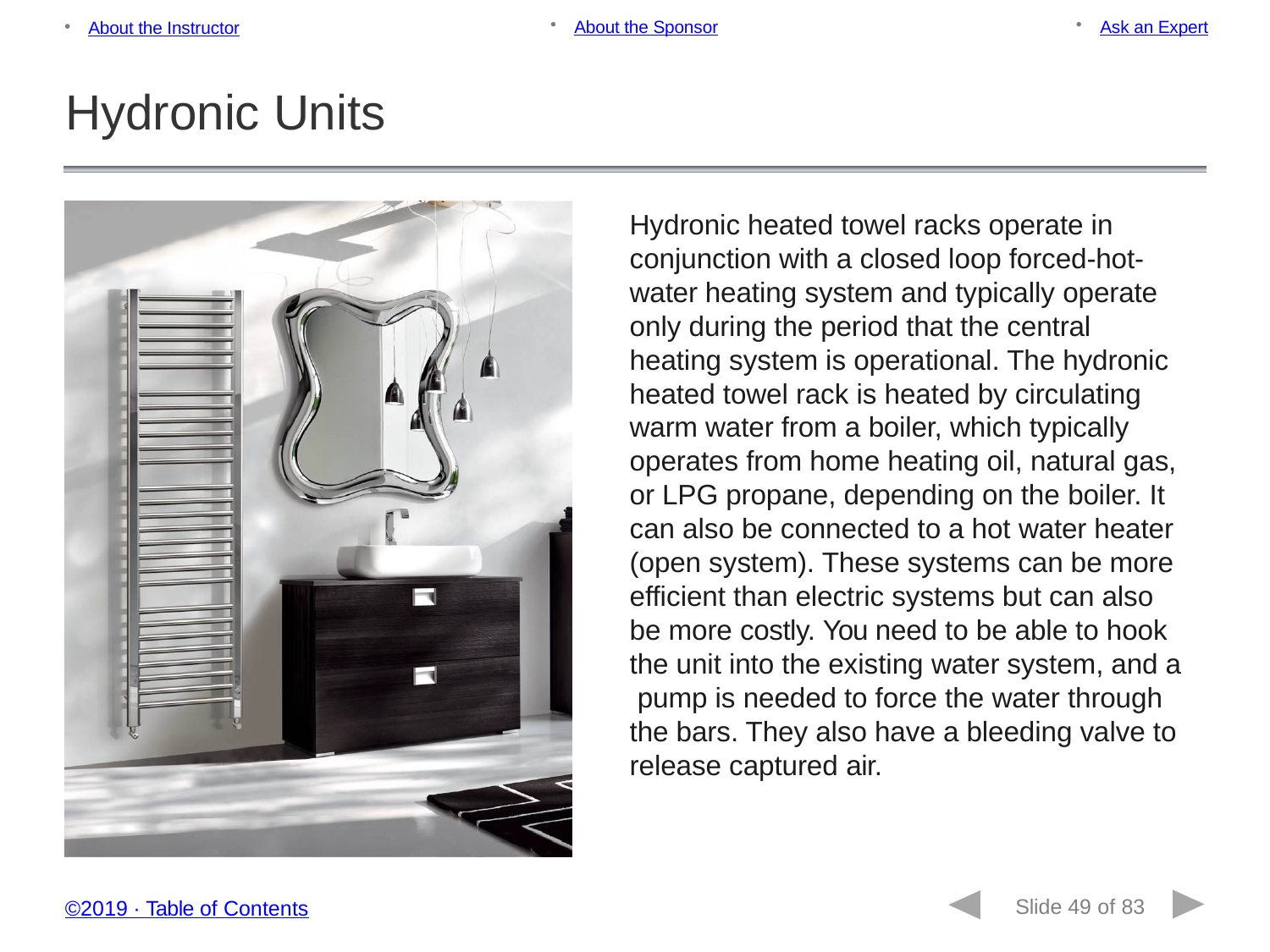

About the Sponsor
Ask an Expert
About the Instructor
Hydronic Units

Hydronic heated towel racks operate in  conjunction with a closed loop forced-hot-  water heating system and typically operate  only during the period that the central  heating system is operational. The hydronic  heated towel rack is heated by circulating  warm water from a boiler, which typically  operates from home heating oil, natural gas,  or LPG propane, depending on the boiler. It  can also be connected to a hot water heater  (open system). These systems can be more  efficient than electric systems but can also  be more costly. You need to be able to hook  the unit into the existing water system, and a  pump is needed to force the water through  the bars. They also have a bleeding valve to  release captured air.
Slide 49 of 83
©2019 ∙ Table of Contents